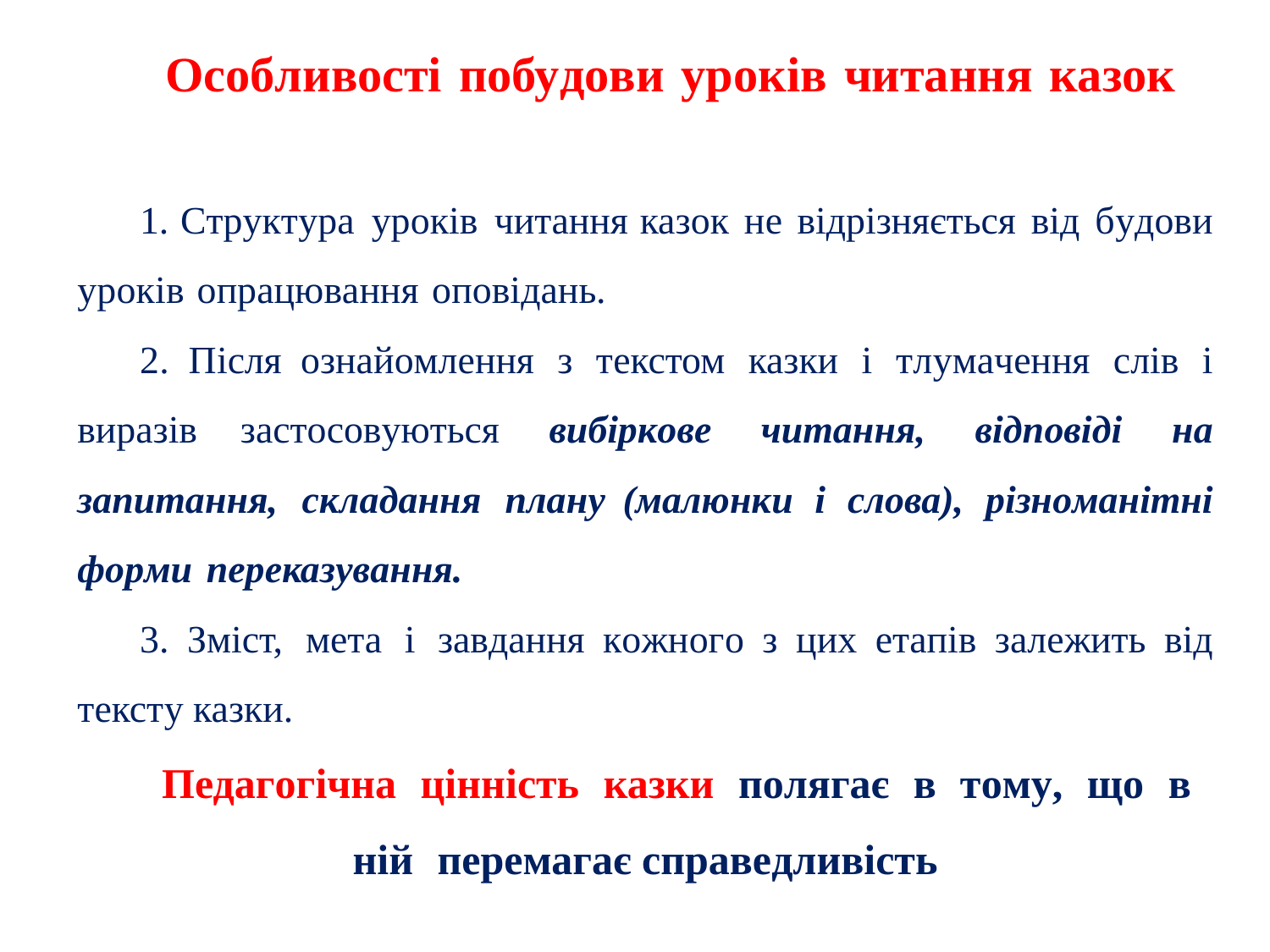

Особливості побудови уроків читання казок

1. Структура уроків читання казок не відрізняється від будови уроків опрацювання оповідань.
2. Після ознайомлення з текстом казки і тлумачення слів і виразів застосовуються вибіркове читання, відповіді на запитання, складання плану (малюнки і слова), різноманітні форми переказування.
3. Зміст, мета і завдання кожного з цих етапів залежить від тексту казки.
Педагогічна цінність казки полягає в тому, що в ній перемагає справедливість